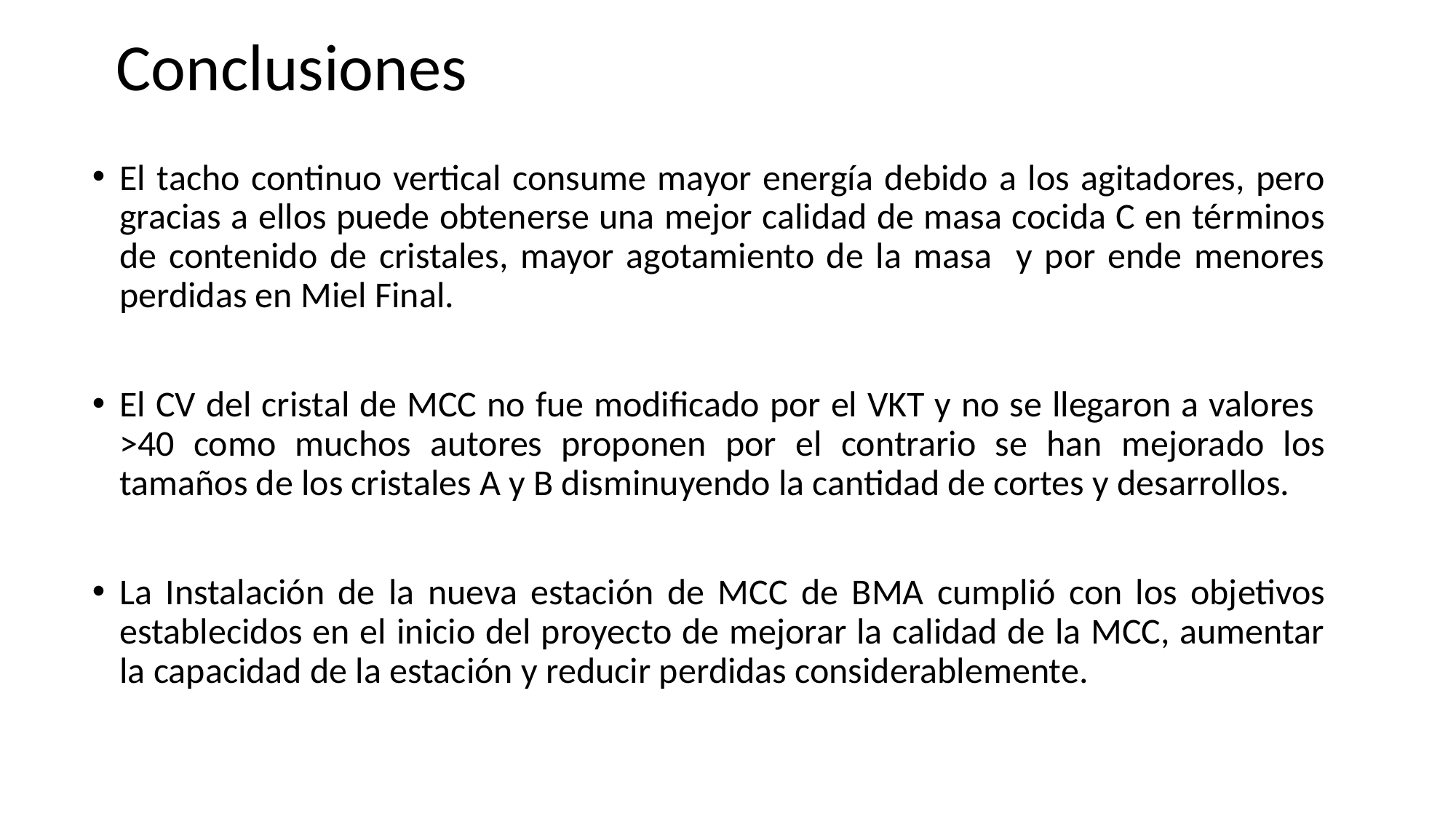

# Conclusiones
El tacho continuo vertical consume mayor energía debido a los agitadores, pero gracias a ellos puede obtenerse una mejor calidad de masa cocida C en términos de contenido de cristales, mayor agotamiento de la masa  y por ende menores perdidas en Miel Final.

El CV del cristal de MCC no fue modificado por el VKT y no se llegaron a valores  >40 como muchos autores proponen por el contrario se han mejorado los tamaños de los cristales A y B disminuyendo la cantidad de cortes y desarrollos.

La Instalación de la nueva estación de MCC de BMA cumplió con los objetivos establecidos en el inicio del proyecto de mejorar la calidad de la MCC, aumentar la capacidad de la estación y reducir perdidas considerablemente.